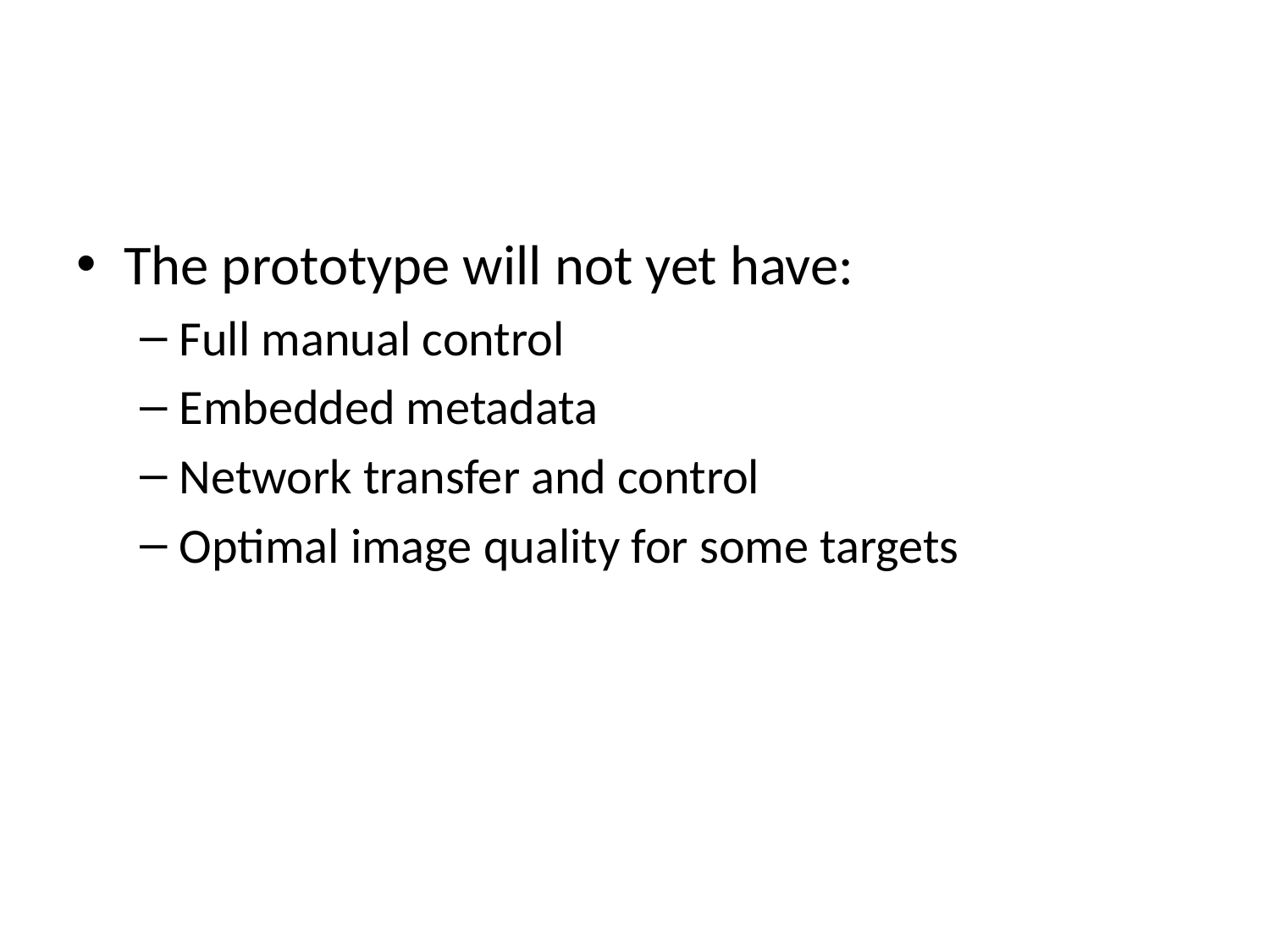

#
The prototype will not yet have:
Full manual control
Embedded metadata
Network transfer and control
Optimal image quality for some targets